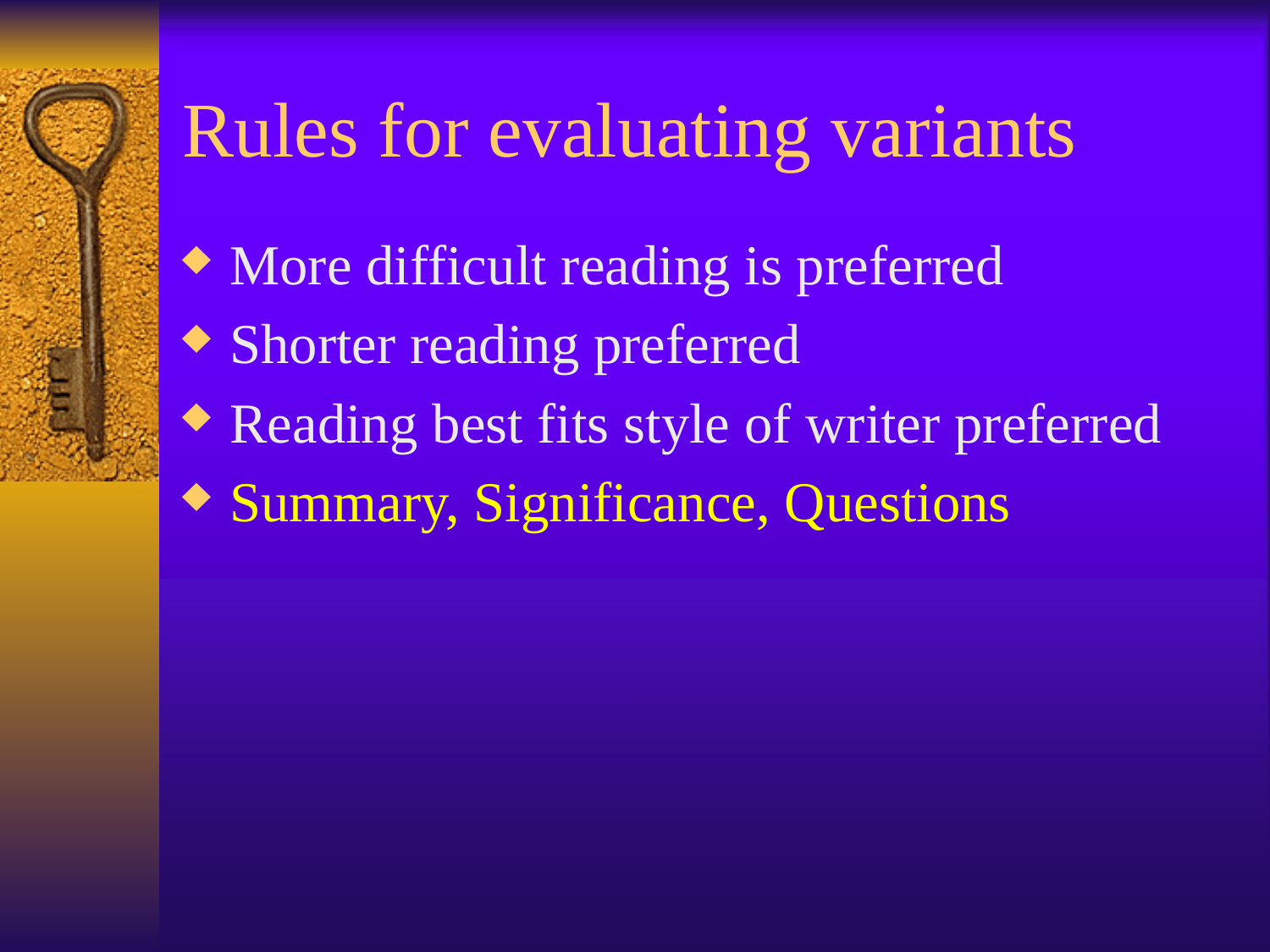

# Rules for evaluating variants
More difficult reading is preferred
Shorter reading preferred
Reading best fits style of writer preferred
Summary, Significance, Questions